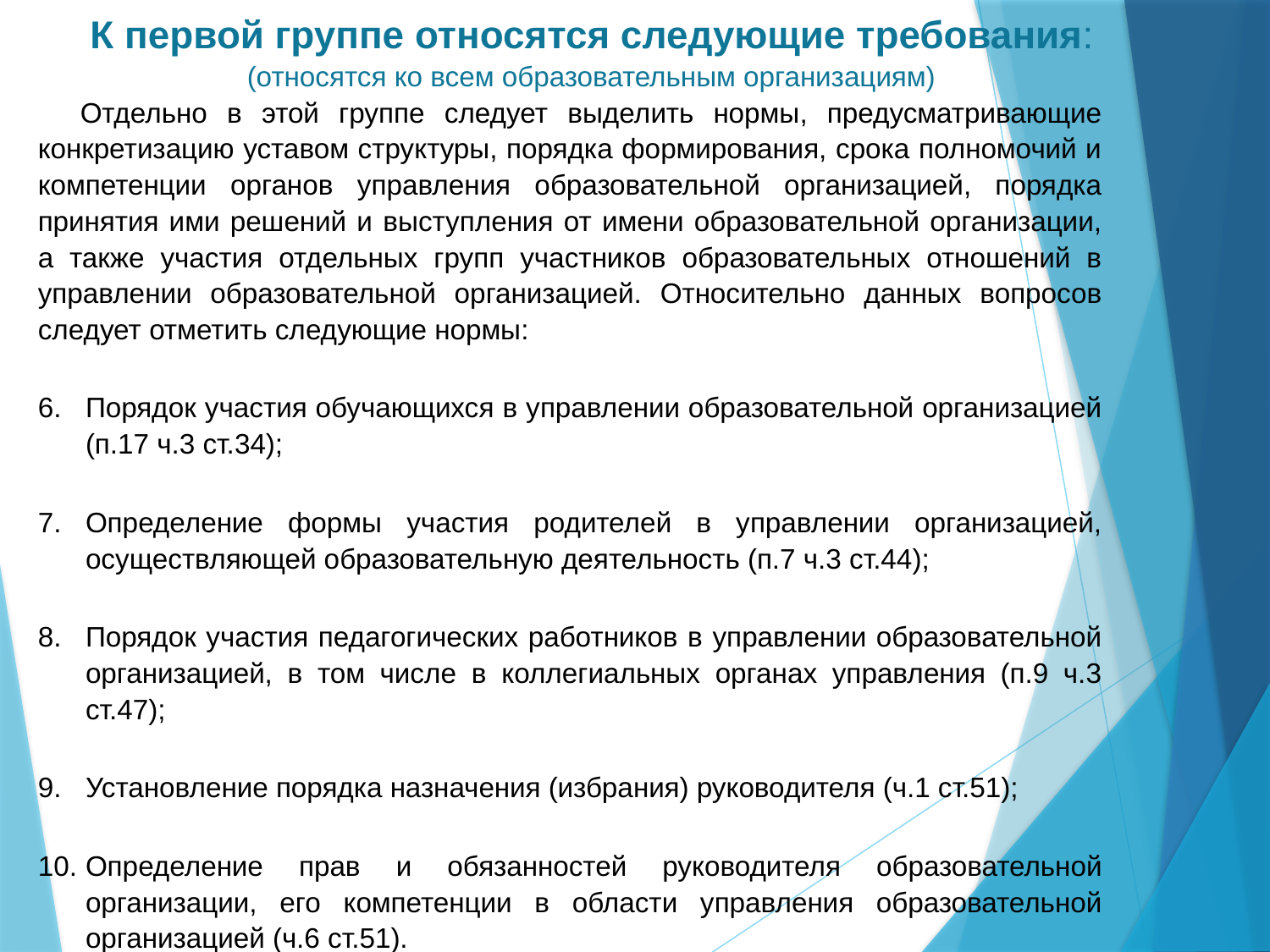

К первой группе относятся следующие требования:
(относятся ко всем образовательным организациям)
Отдельно в этой группе следует выделить нормы, предусматривающие конкретизацию уставом структуры, порядка формирования, срока полномочий и компетенции органов управления образовательной организацией, порядка принятия ими решений и выступления от имени образовательной организации, а также участия отдельных групп участников образовательных отношений в управлении образовательной организацией. Относительно данных вопросов следует отметить следующие нормы:
Порядок участия обучающихся в управлении образовательной организацией (п.17 ч.3 ст.34);
Определение формы участия родителей в управлении организацией, осуществляющей образовательную деятельность (п.7 ч.3 ст.44);
Порядок участия педагогических работников в управлении образовательной организацией, в том числе в коллегиальных органах управления (п.9 ч.3 ст.47);
Установление порядка назначения (избрания) руководителя (ч.1 ст.51);
Определение прав и обязанностей руководителя образовательной организации, его компетенции в области управления образовательной организацией (ч.6 ст.51).